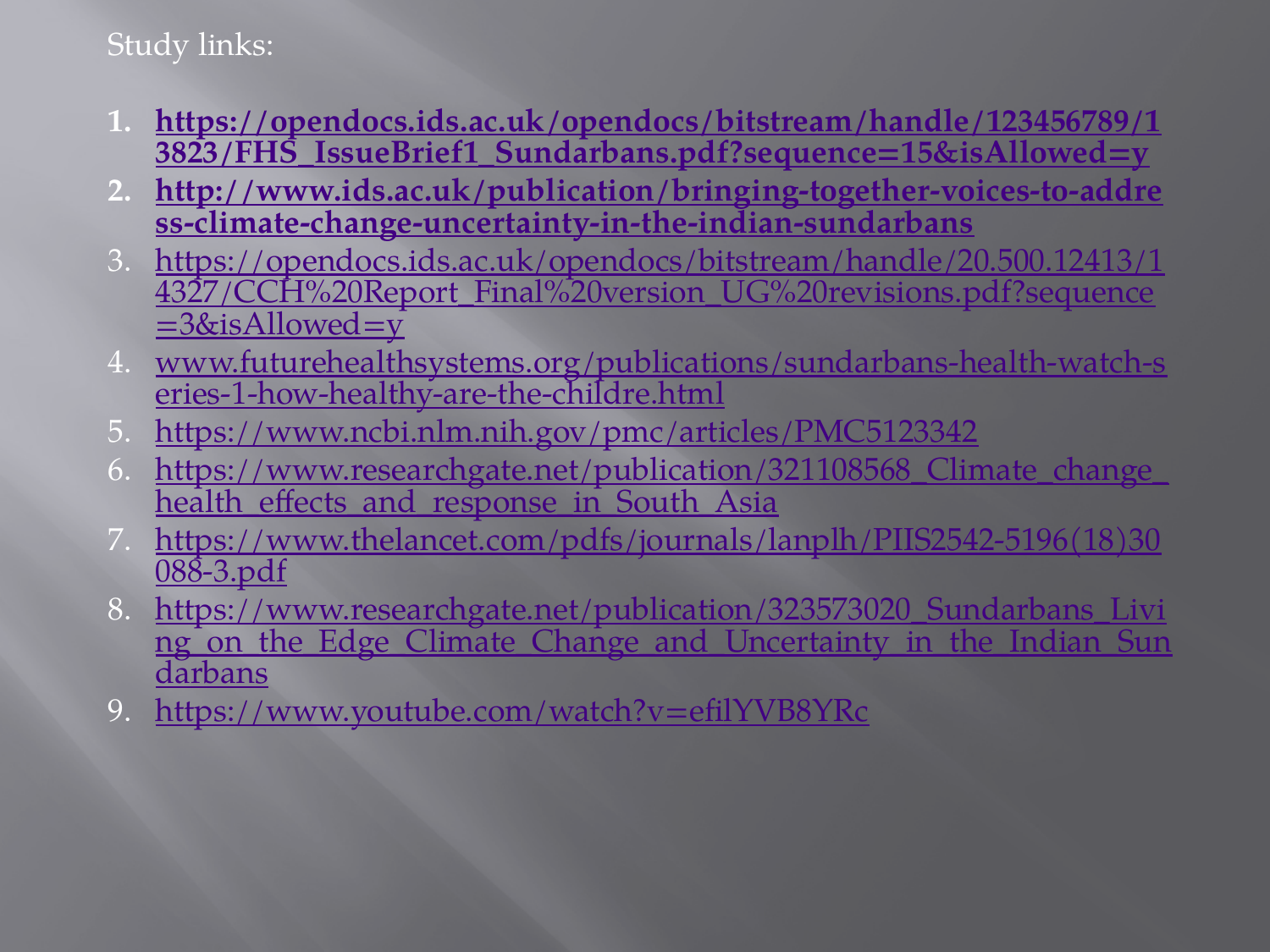

Study links:

https://opendocs.ids.ac.uk/opendocs/bitstream/handle/123456789/13823/FHS_IssueBrief1_Sundarbans.pdf?sequence=15&isAllowed=y
http://www.ids.ac.uk/publication/bringing-together-voices-to-address-climate-change-uncertainty-in-the-indian-sundarbans
https://opendocs.ids.ac.uk/opendocs/bitstream/handle/20.500.12413/14327/CCH%20Report_Final%20version_UG%20revisions.pdf?sequence=3&isAllowed=y
www.futurehealthsystems.org/publications/sundarbans-health-watch-series-1-how-healthy-are-the-childre.html
https://www.ncbi.nlm.nih.gov/pmc/articles/PMC5123342
https://www.researchgate.net/publication/321108568_Climate_change_health_effects_and_response_in_South_Asia
https://www.thelancet.com/pdfs/journals/lanplh/PIIS2542-5196(18)30088-3.pdf
https://www.researchgate.net/publication/323573020_Sundarbans_Living_on_the_Edge_Climate_Change_and_Uncertainty_in_the_Indian_Sundarbans
https://www.youtube.com/watch?v=efilYVB8YRc